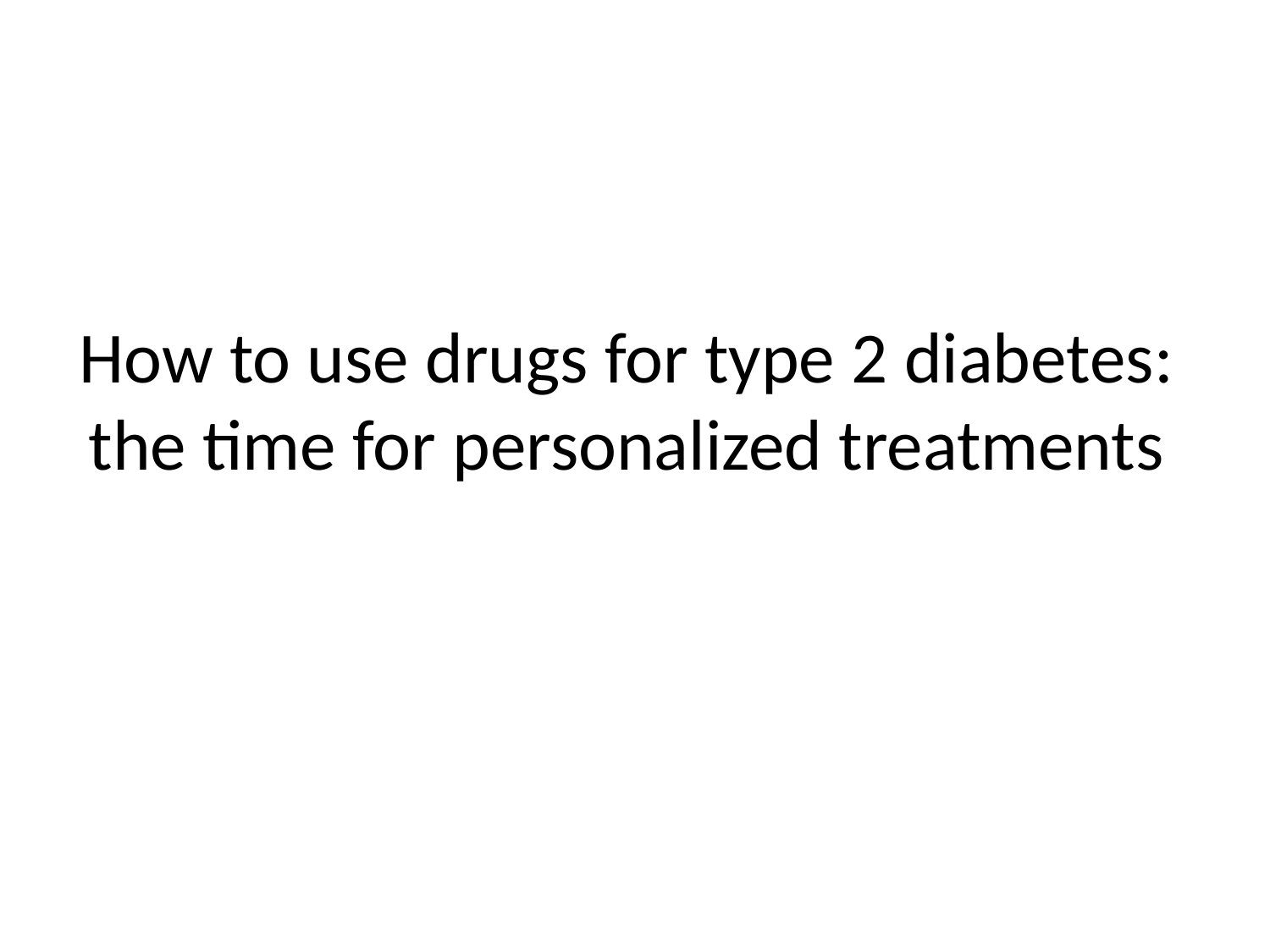

# How to use drugs for type 2 diabetes: the time for personalized treatments